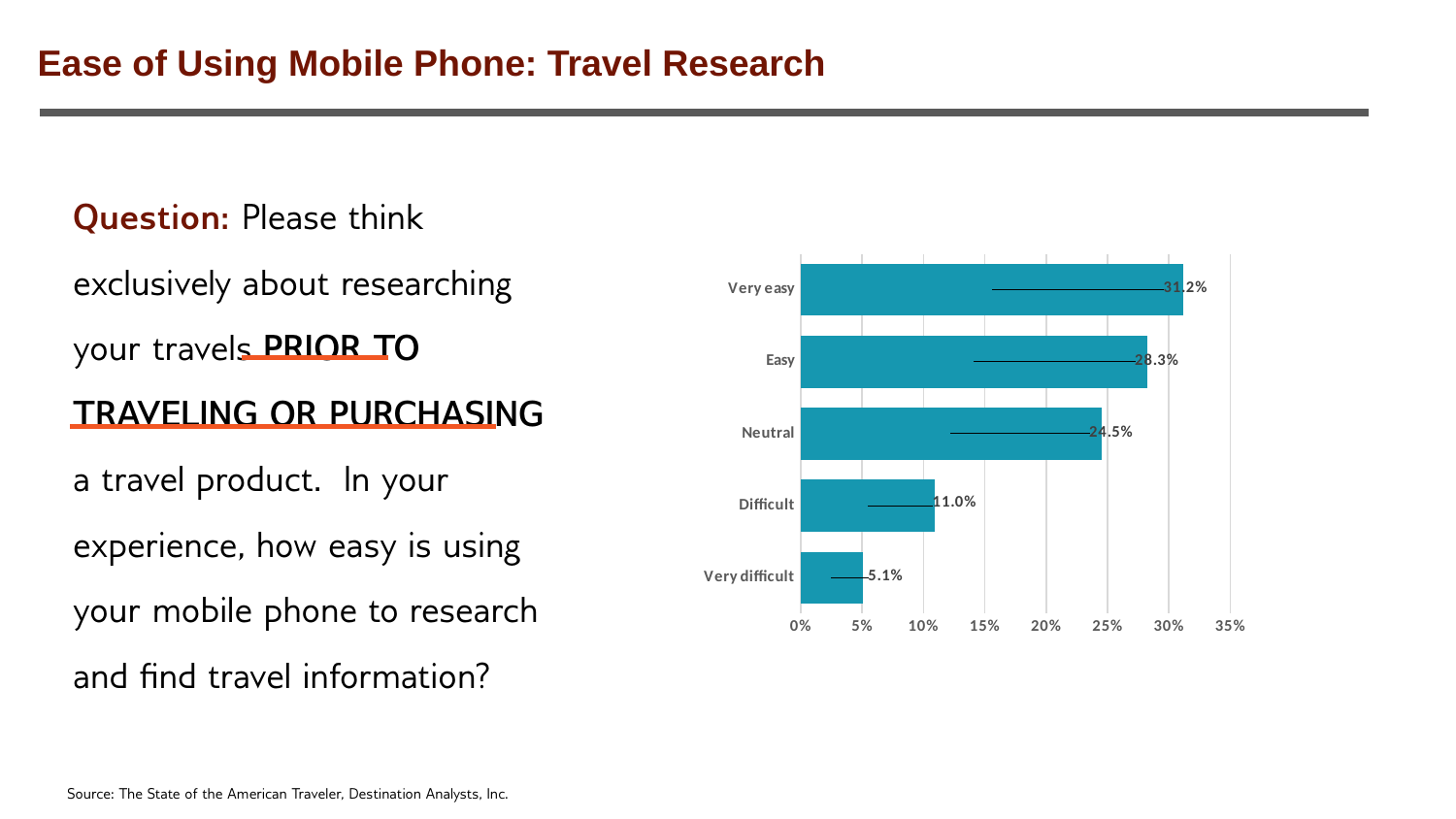

Executive Summary (cont.)
Ease of Using Mobile Phone: Travel Research
Question: Please think exclusively about researching your travels PRIOR TO TRAVELING OR PURCHASING a travel product.  In your experience, how easy is using your mobile phone to research and find travel information?

### Chart

| Category |  |
|---|---|
| Very difficult | 0.05069124423963133 |
| Difficult | 0.10957501280081924 |
| Neutral | 0.2452636968766001 |
| Easy | 0.28264208909370203 |
| Very easy | 0.3118279569892473 |
Source: The State of the American Traveler, Destination Analysts, Inc.